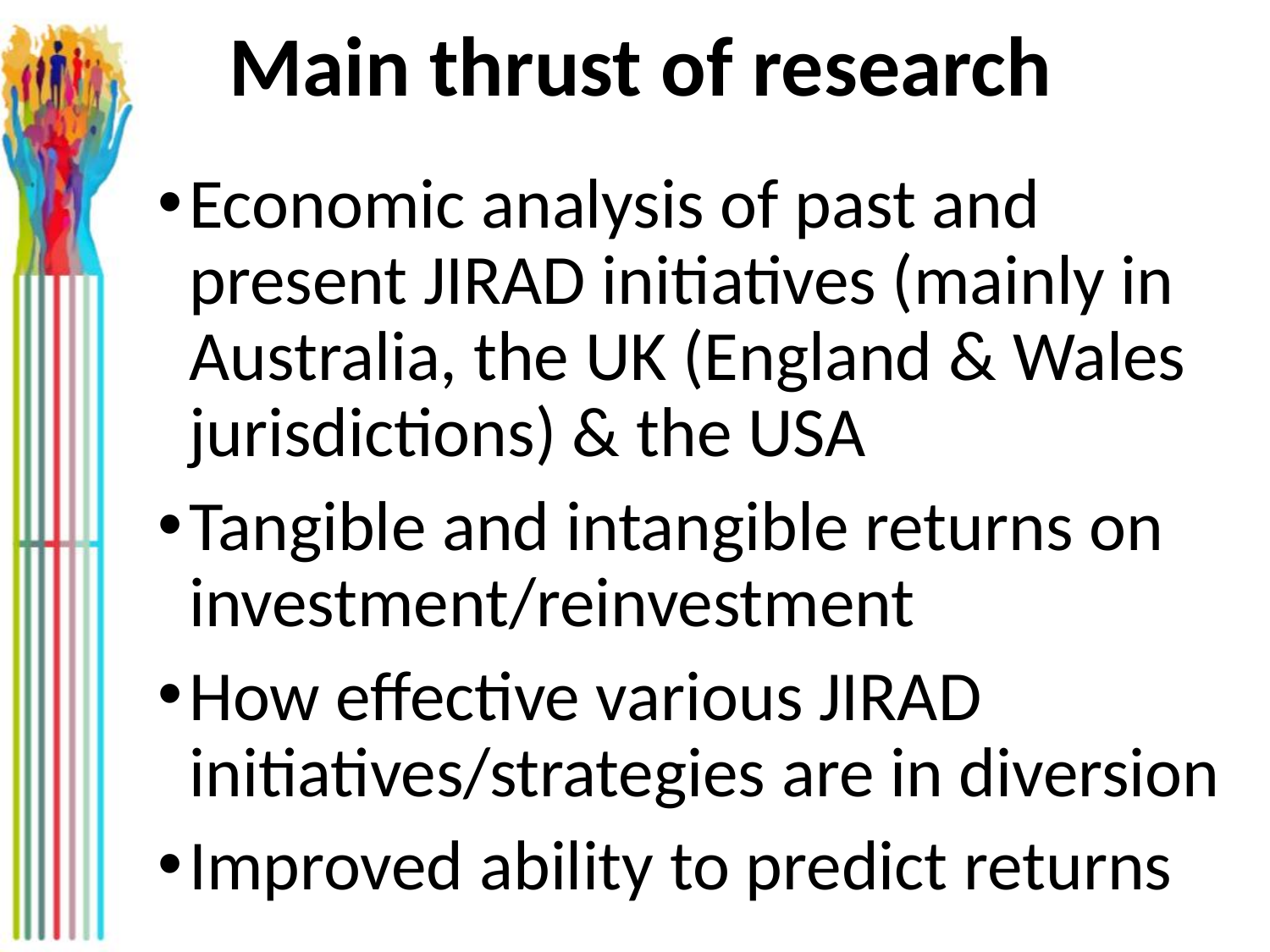

# Main thrust of research
Economic analysis of past and present JIRAD initiatives (mainly in Australia, the UK (England & Wales jurisdictions) & the USA
Tangible and intangible returns on investment/reinvestment
How effective various JIRAD initiatives/strategies are in diversion
Improved ability to predict returns